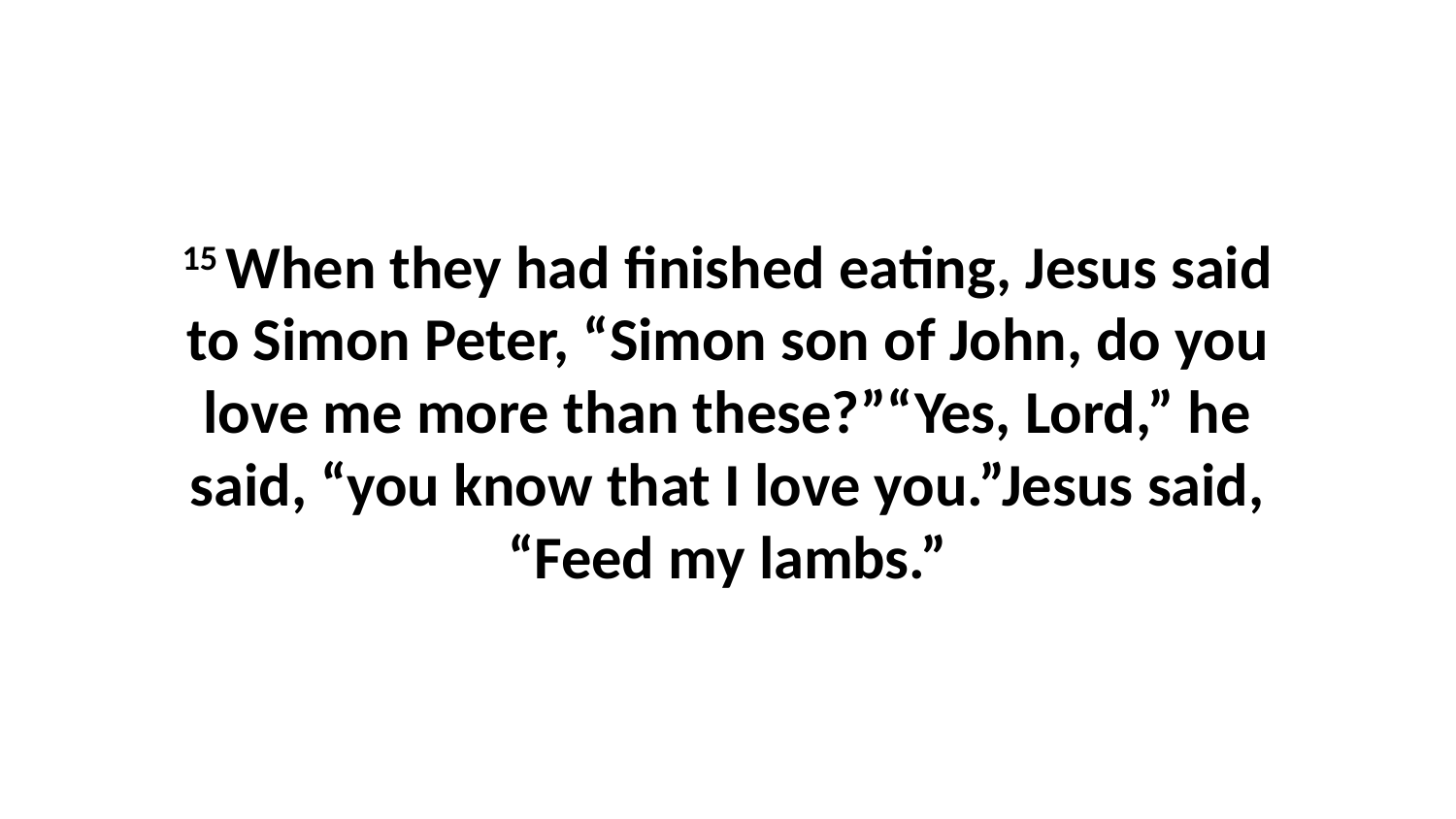

15 When they had finished eating, Jesus said to Simon Peter, “Simon son of John, do you love me more than these?”“Yes, Lord,” he said, “you know that I love you.”Jesus said, “Feed my lambs.”